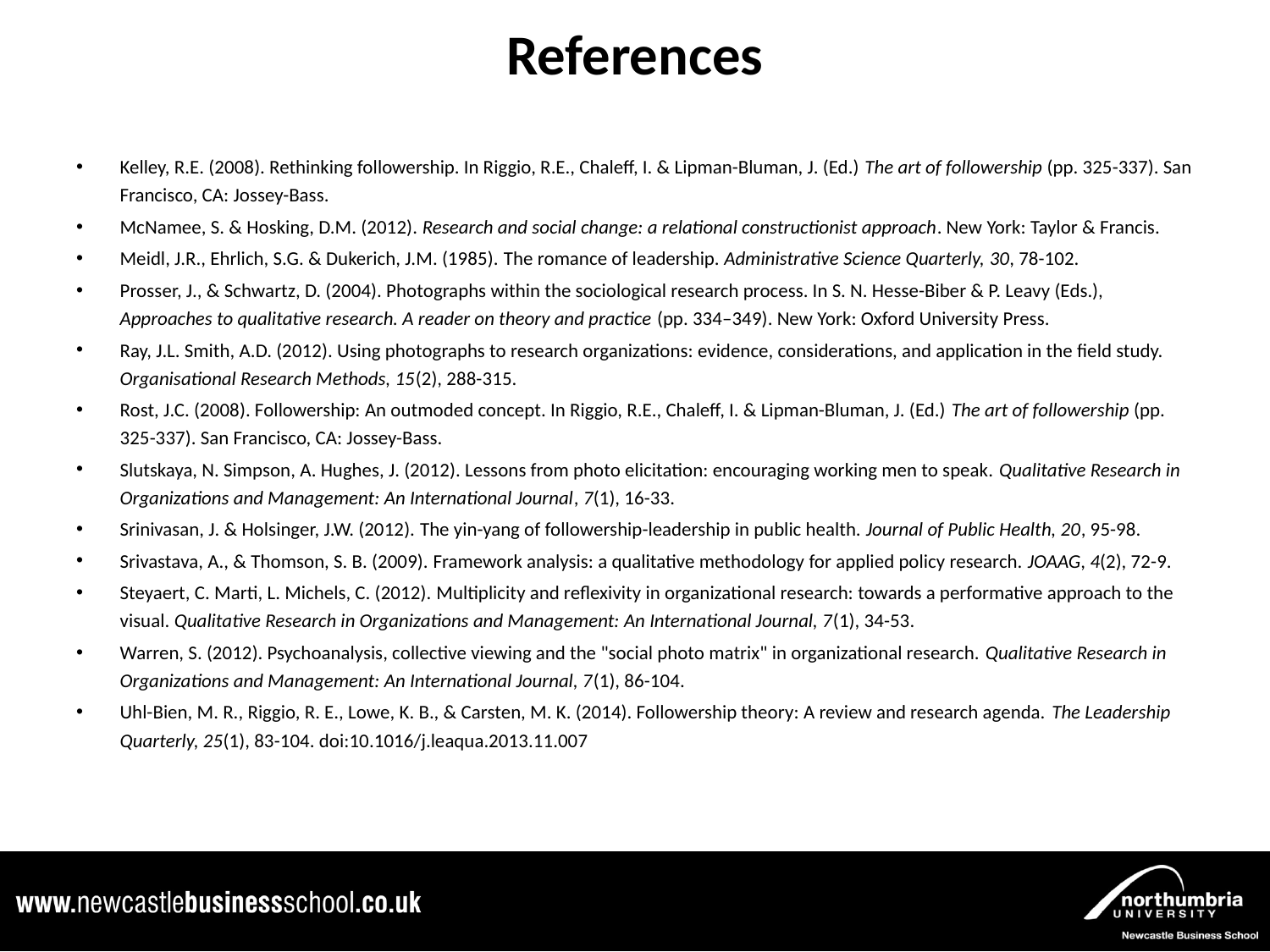

# References
Kelley, R.E. (2008). Rethinking followership. In Riggio, R.E., Chaleff, I. & Lipman-Bluman, J. (Ed.) The art of followership (pp. 325-337). San Francisco, CA: Jossey-Bass.
McNamee, S. & Hosking, D.M. (2012). Research and social change: a relational constructionist approach. New York: Taylor & Francis.
Meidl, J.R., Ehrlich, S.G. & Dukerich, J.M. (1985). The romance of leadership. Administrative Science Quarterly, 30, 78-102.
Prosser, J., & Schwartz, D. (2004). Photographs within the sociological research process. In S. N. Hesse-Biber & P. Leavy (Eds.), Approaches to qualitative research. A reader on theory and practice (pp. 334–349). New York: Oxford University Press.
Ray, J.L. Smith, A.D. (2012). Using photographs to research organizations: evidence, considerations, and application in the field study. Organisational Research Methods, 15(2), 288-315.
Rost, J.C. (2008). Followership: An outmoded concept. In Riggio, R.E., Chaleff, I. & Lipman-Bluman, J. (Ed.) The art of followership (pp. 325-337). San Francisco, CA: Jossey-Bass.
Slutskaya, N. Simpson, A. Hughes, J. (2012). Lessons from photo elicitation: encouraging working men to speak. Qualitative Research in Organizations and Management: An International Journal, 7(1), 16-33.
Srinivasan, J. & Holsinger, J.W. (2012). The yin-yang of followership-leadership in public health. Journal of Public Health, 20, 95-98.
Srivastava, A., & Thomson, S. B. (2009). Framework analysis: a qualitative methodology for applied policy research. JOAAG, 4(2), 72-9.
Steyaert, C. Marti, L. Michels, C. (2012). Multiplicity and reflexivity in organizational research: towards a performative approach to the visual. Qualitative Research in Organizations and Management: An International Journal, 7(1), 34-53.
Warren, S. (2012). Psychoanalysis, collective viewing and the "social photo matrix" in organizational research. Qualitative Research in Organizations and Management: An International Journal, 7(1), 86-104.
Uhl-Bien, M. R., Riggio, R. E., Lowe, K. B., & Carsten, M. K. (2014). Followership theory: A review and research agenda. The Leadership Quarterly, 25(1), 83-104. doi:10.1016/j.leaqua.2013.11.007